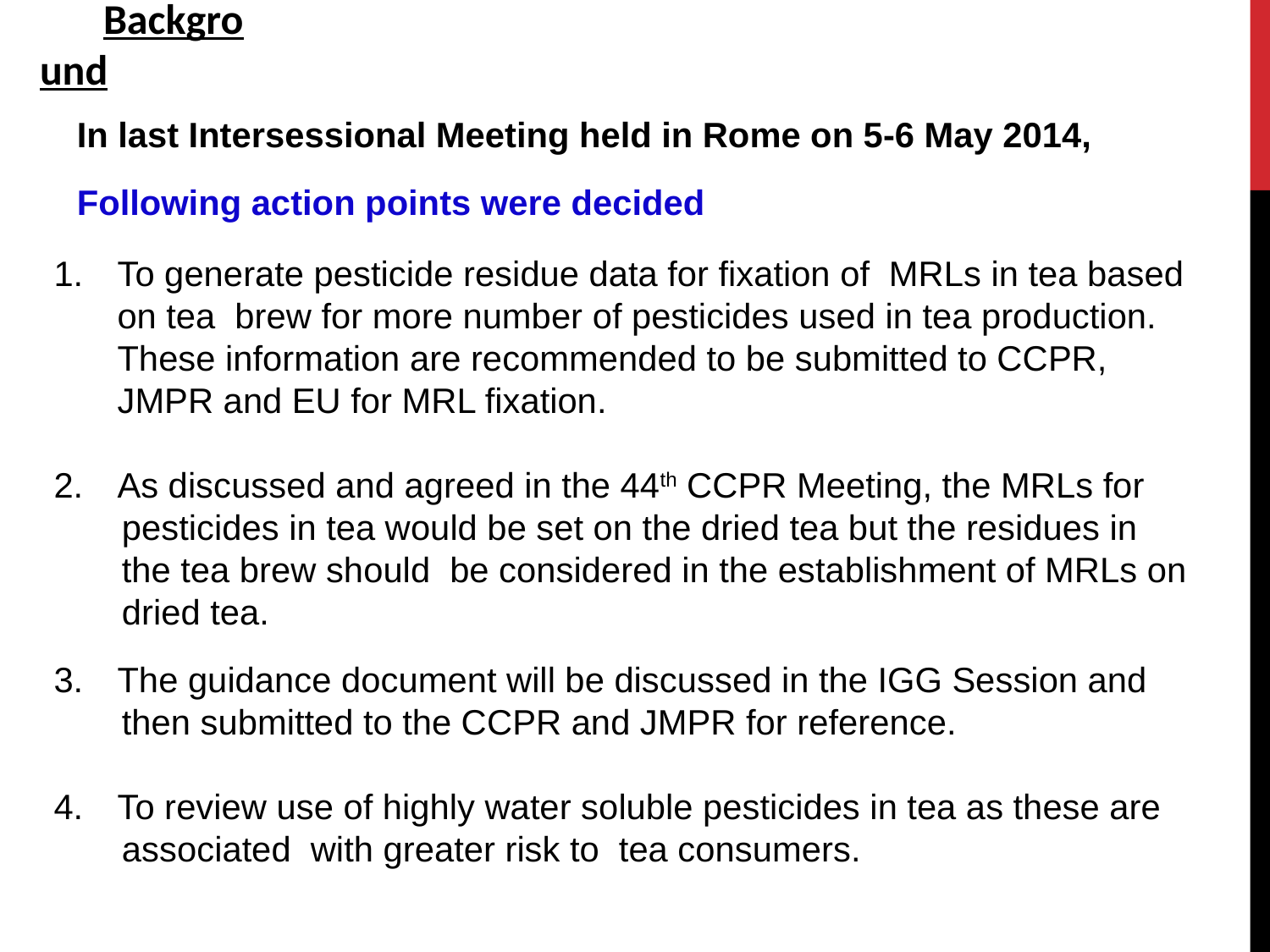

Background
In last Intersessional Meeting held in Rome on 5-6 May 2014,

Following action points were decided

To generate pesticide residue data for fixation of  MRLs in tea based on tea  brew for more number of pesticides used in tea production. These information are recommended to be submitted to CCPR, JMPR and EU for MRL fixation.

As discussed and agreed in the 44th CCPR Meeting, the MRLs for
       pesticides in tea would be set on the dried tea but the residues in
       the tea brew should  be considered in the establishment of MRLs on
       dried tea.

The guidance document will be discussed in the IGG Session and
       then submitted to the CCPR and JMPR for reference.

To review use of highly water soluble pesticides in tea as these are
       associated  with greater risk to  tea consumers.